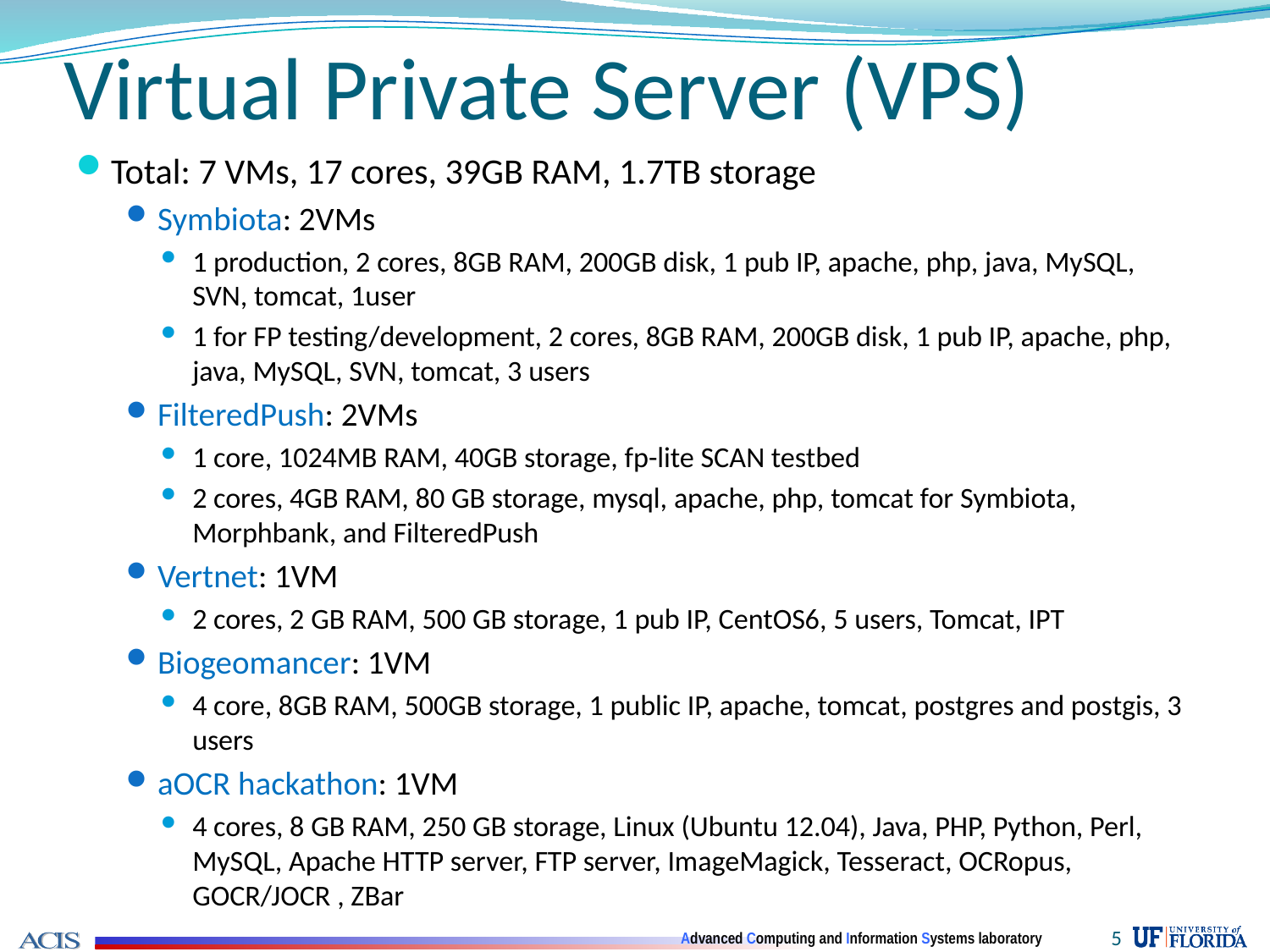

# Virtual Private Server (VPS)
Total: 7 VMs, 17 cores, 39GB RAM, 1.7TB storage
Symbiota: 2VMs
1 production, 2 cores, 8GB RAM, 200GB disk, 1 pub IP, apache, php, java, MySQL, SVN, tomcat, 1user
1 for FP testing/development, 2 cores, 8GB RAM, 200GB disk, 1 pub IP, apache, php, java, MySQL, SVN, tomcat, 3 users
FilteredPush: 2VMs
1 core, 1024MB RAM, 40GB storage, fp-lite SCAN testbed
2 cores, 4GB RAM, 80 GB storage, mysql, apache, php, tomcat for Symbiota, Morphbank, and FilteredPush
Vertnet: 1VM
2 cores, 2 GB RAM, 500 GB storage, 1 pub IP, CentOS6, 5 users, Tomcat, IPT
Biogeomancer: 1VM
4 core, 8GB RAM, 500GB storage, 1 public IP, apache, tomcat, postgres and postgis, 3 users
aOCR hackathon: 1VM
4 cores, 8 GB RAM, 250 GB storage, Linux (Ubuntu 12.04), Java, PHP, Python, Perl, MySQL, Apache HTTP server, FTP server, ImageMagick, Tesseract, OCRopus, GOCR/JOCR , ZBar
5